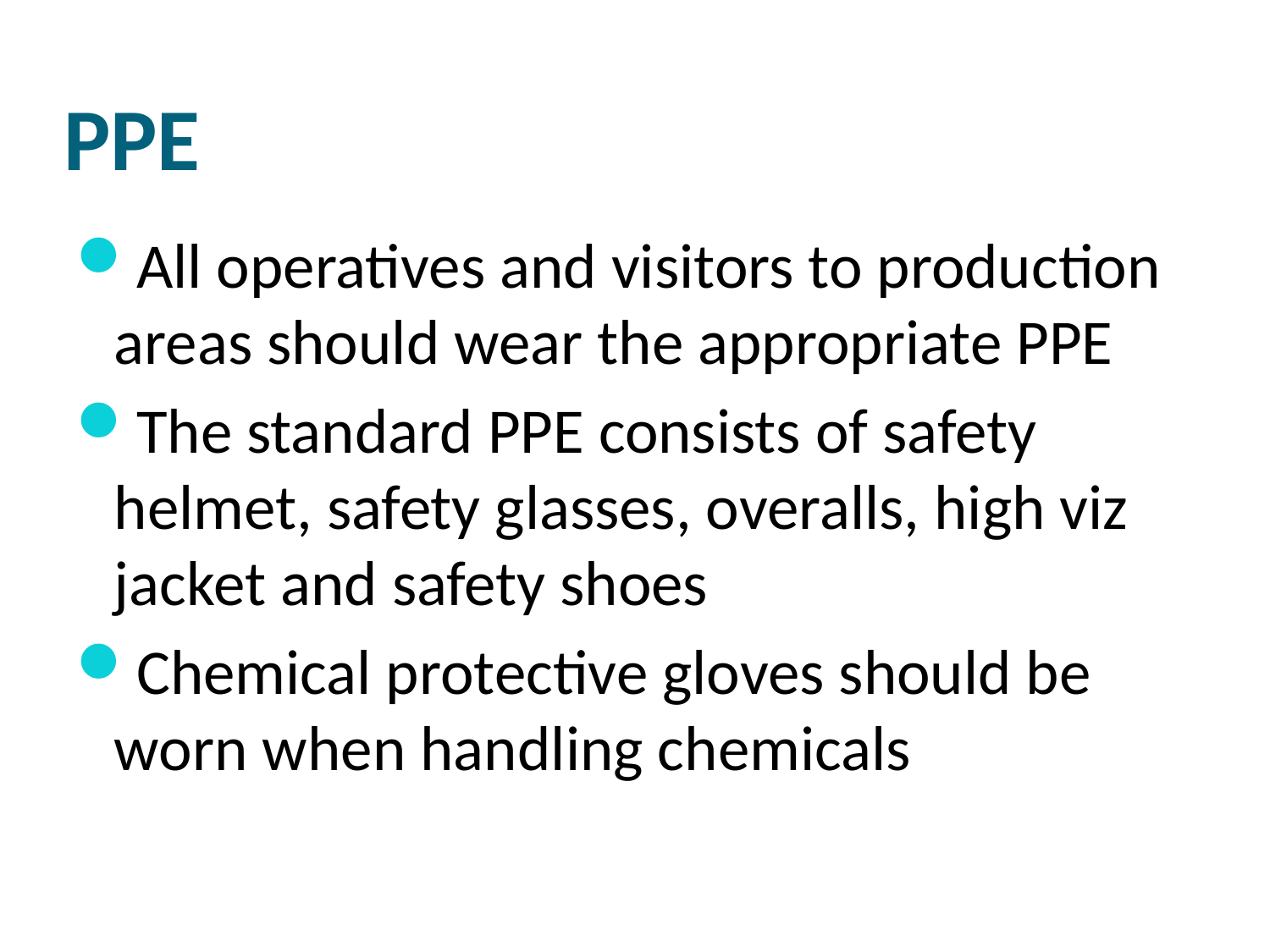

# PPE
All operatives and visitors to production areas should wear the appropriate PPE
The standard PPE consists of safety helmet, safety glasses, overalls, high viz jacket and safety shoes
Chemical protective gloves should be worn when handling chemicals